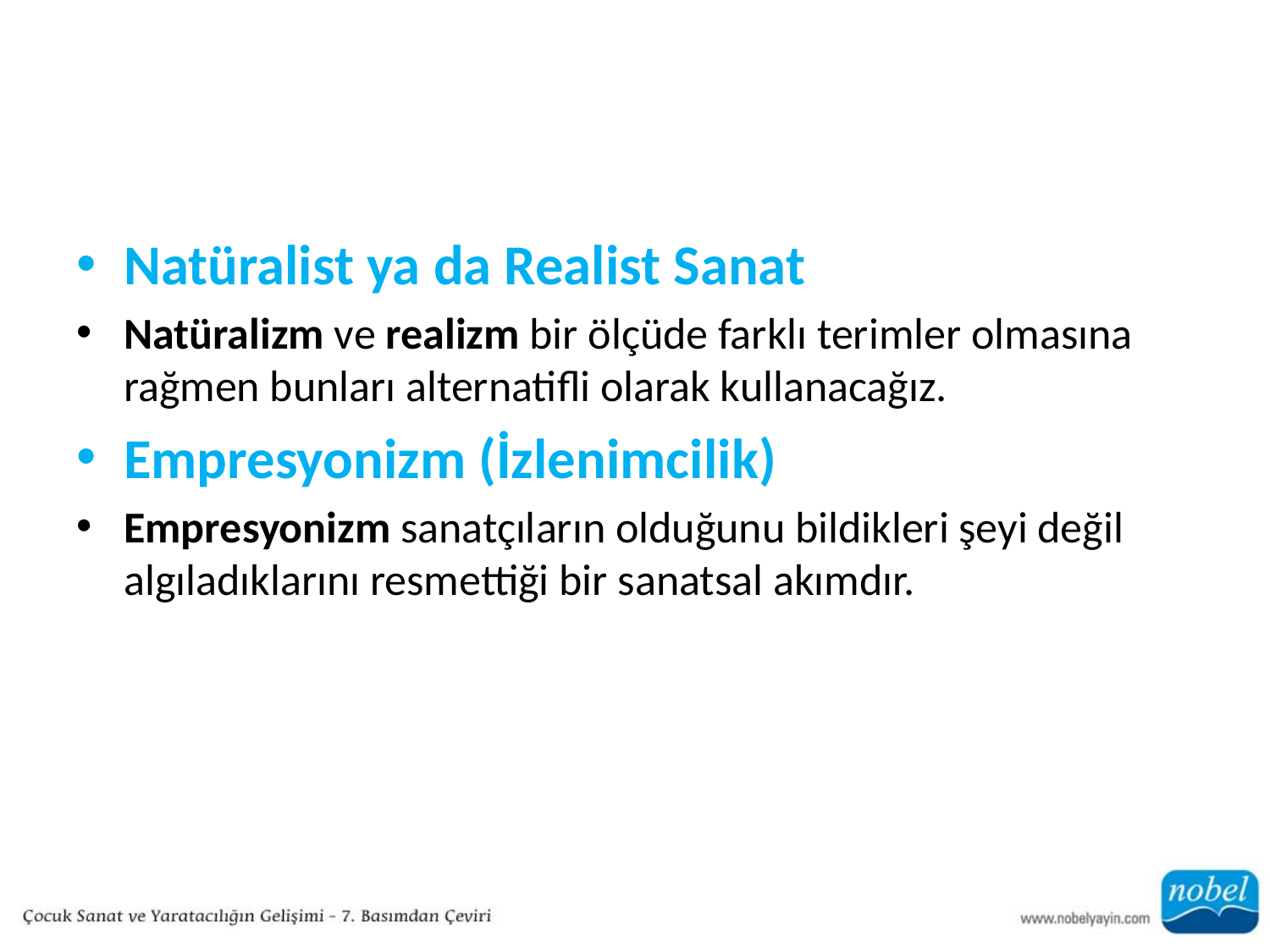

#
Natüralist ya da Realist Sanat
Natüralizm ve realizm bir ölçüde farklı terimler olmasına rağmen bunları alternatifli olarak kullanacağız.
Empresyonizm (İzlenimcilik)
Empresyonizm sanatçıların olduğunu bildikleri şeyi değil algıladıklarını resmettiği bir sanatsal akımdır.